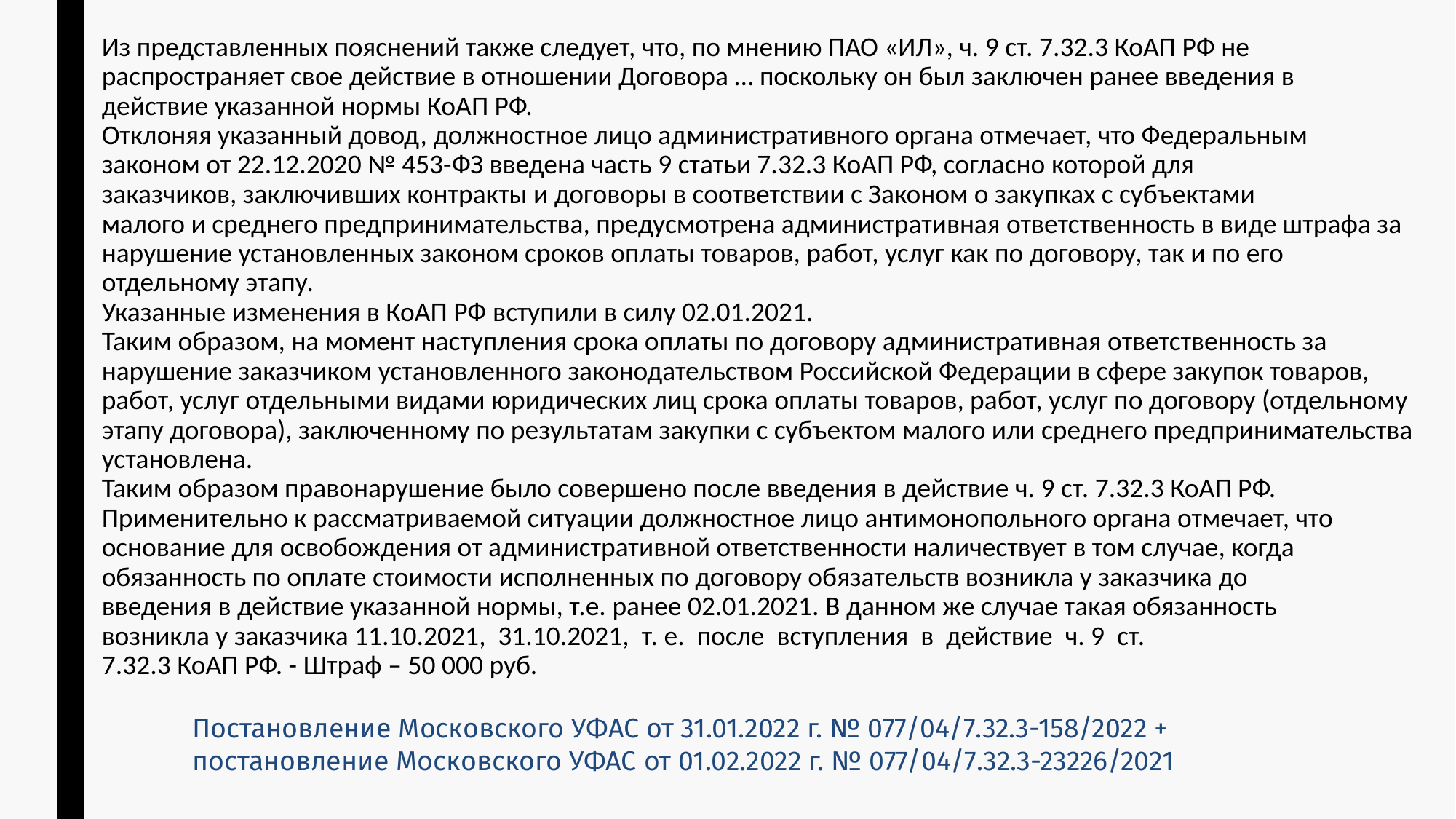

Из представленных пояснений также следует, что, по мнению ПАО «ИЛ», ч. 9 ст. 7.32.3 КоАП РФ не
распространяет свое действие в отношении Договора … поскольку он был заключен ранее введения в
действие указанной нормы КоАП РФ.
Отклоняя указанный довод, должностное лицо административного органа отмечает, что Федеральным
законом от 22.12.2020 № 453-ФЗ введена часть 9 статьи 7.32.3 КоАП РФ, согласно которой для
заказчиков, заключивших контракты и договоры в соответствии с Законом о закупках с субъектами
малого и среднего предпринимательства, предусмотрена административная ответственность в виде штрафа за нарушение установленных законом сроков оплаты товаров, работ, услуг как по договору, так и по его отдельному этапу.
Указанные изменения в КоАП РФ вступили в силу 02.01.2021.
Таким образом, на момент наступления срока оплаты по договору административная ответственность за
нарушение заказчиком установленного законодательством Российской Федерации в сфере закупок товаров, работ, услуг отдельными видами юридических лиц срока оплаты товаров, работ, услуг по договору (отдельному этапу договора), заключенному по результатам закупки с субъектом малого или среднего предпринимательства установлена.
Таким образом правонарушение было совершено после введения в действие ч. 9 ст. 7.32.3 КоАП РФ.
Применительно к рассматриваемой ситуации должностное лицо антимонопольного органа отмечает, что
основание для освобождения от административной ответственности наличествует в том случае, когда
обязанность по оплате стоимости исполненных по договору обязательств возникла у заказчика до
введения в действие указанной нормы, т.е. ранее 02.01.2021. В данном же случае такая обязанность
возникла у заказчика 11.10.2021,  31.10.2021,  т. е.  после  вступления  в  действие  ч. 9  ст.
7.32.3 КоАП РФ. - Штраф – 50 000 руб.
Постановление Московского УФАС от 31.01.2022 г. № 077/04/7.32.3-158/2022 + постановление Московского УФАС от 01.02.2022 г. № 077/04/7.32.3-23226/2021